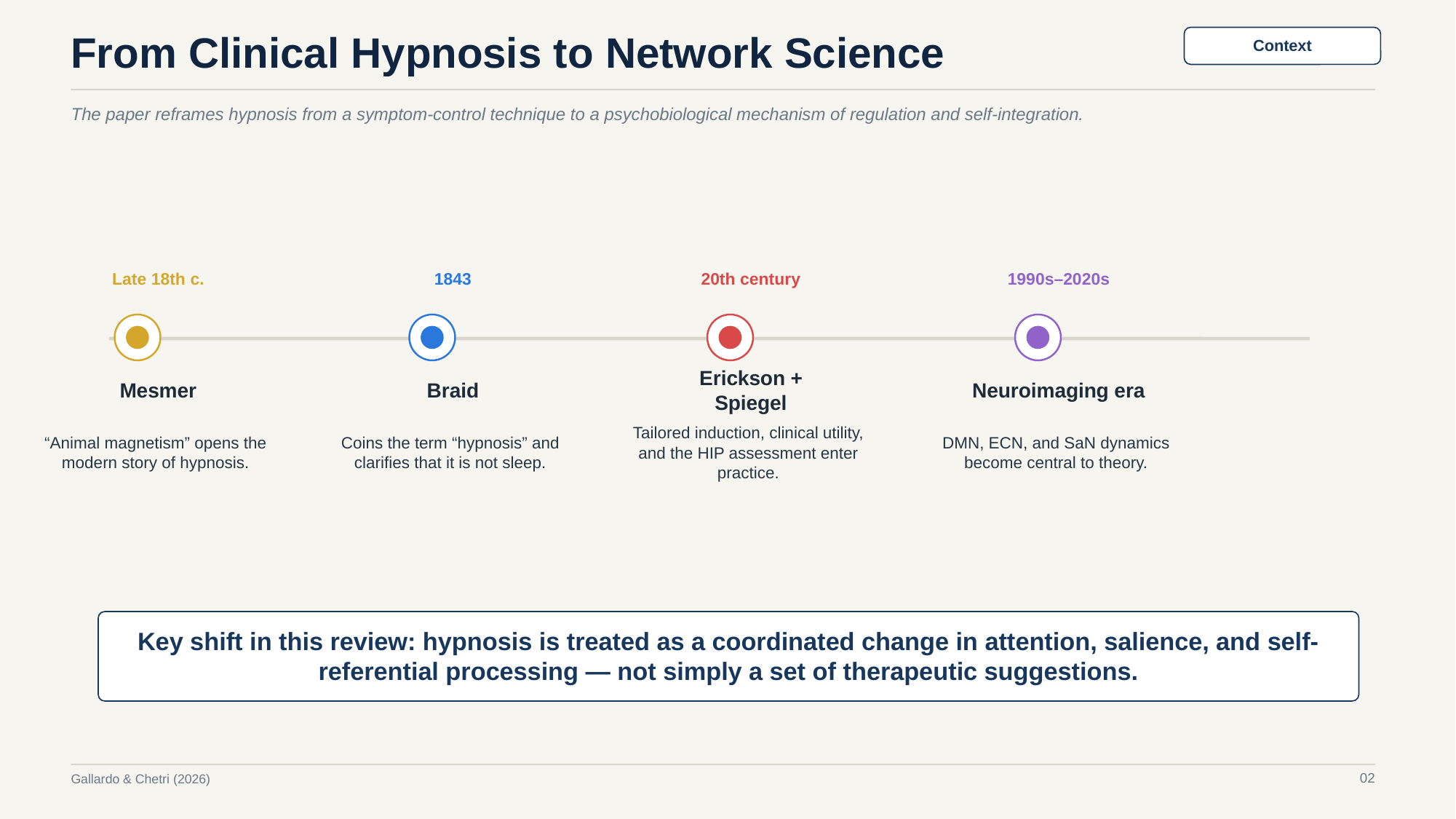

From Clinical Hypnosis to Network Science
Context

The paper reframes hypnosis from a symptom-control technique to a psychobiological mechanism of regulation and self-integration.
Late 18th c.
1843
20th century
1990s–2020s

Mesmer
Braid
Erickson + Spiegel
Neuroimaging era
“Animal magnetism” opens the modern story of hypnosis.
Coins the term “hypnosis” and clarifies that it is not sleep.
Tailored induction, clinical utility, and the HIP assessment enter practice.
DMN, ECN, and SaN dynamics become central to theory.

Key shift in this review: hypnosis is treated as a coordinated change in attention, salience, and self-referential processing — not simply a set of therapeutic suggestions.

02
Gallardo & Chetri (2026)